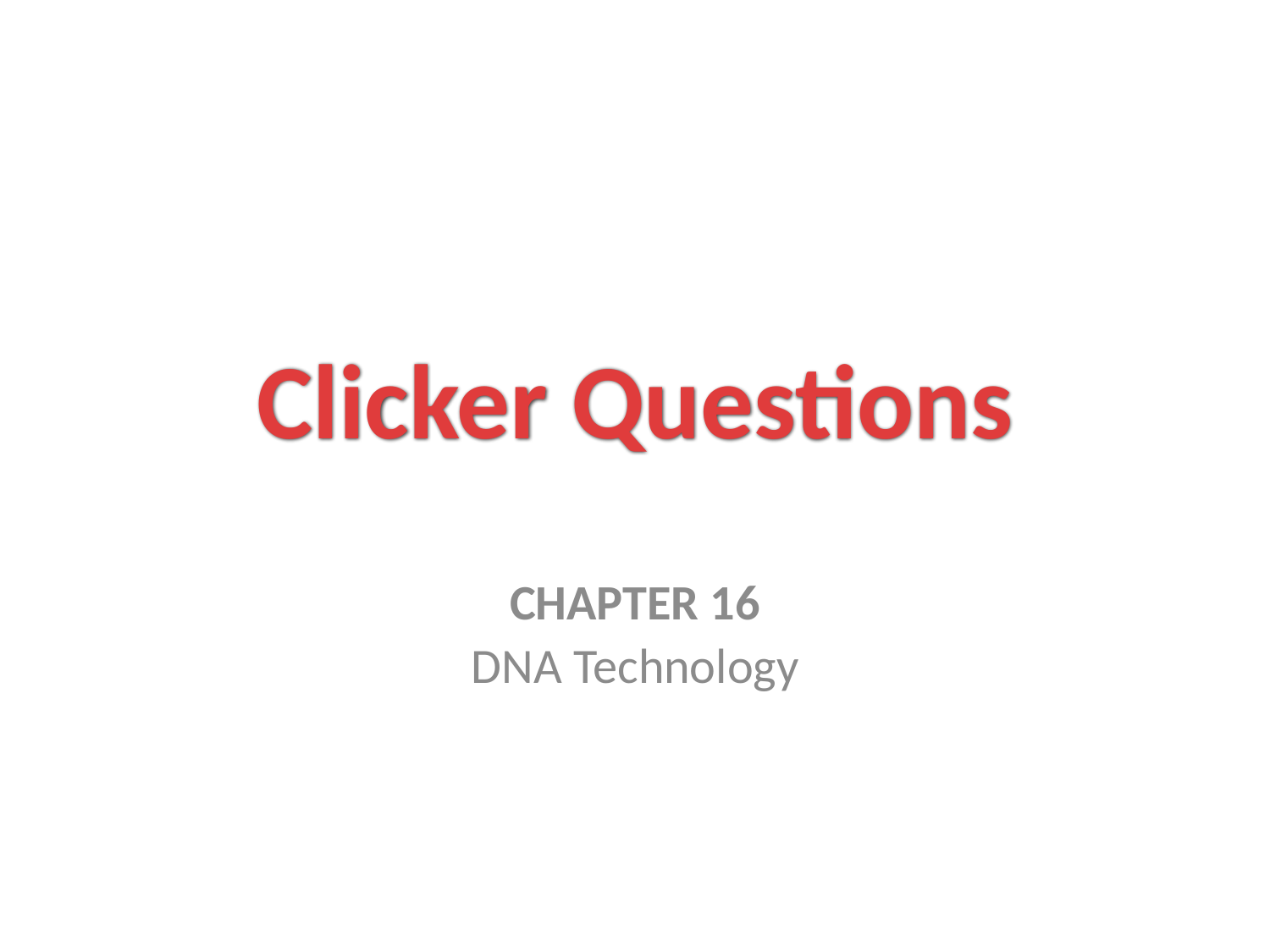

# Clicker Questions
CHAPTER 16
DNA Technology